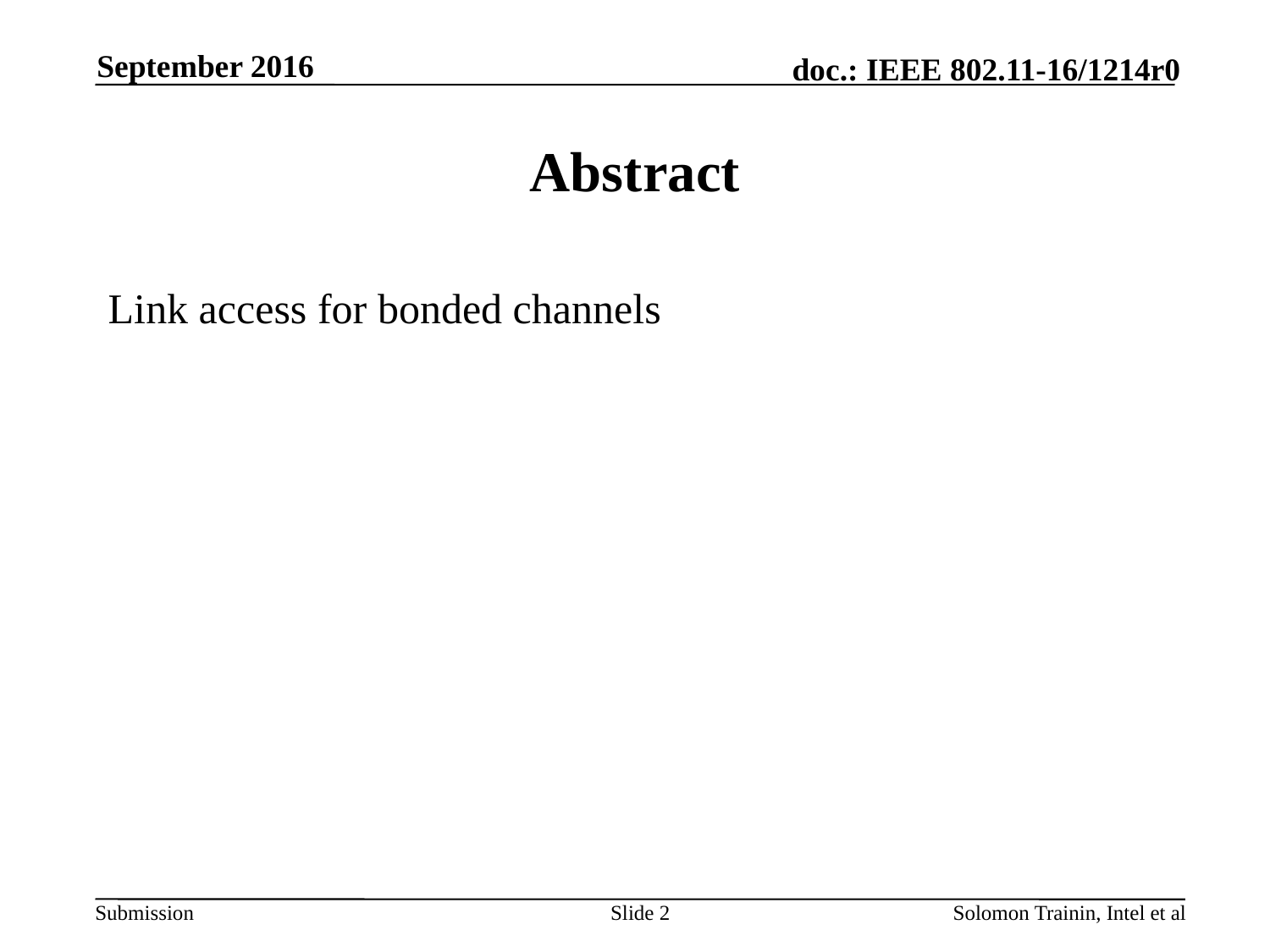

September 2016
# Abstract
Link access for bonded channels
Slide 2
Solomon Trainin, Intel et al